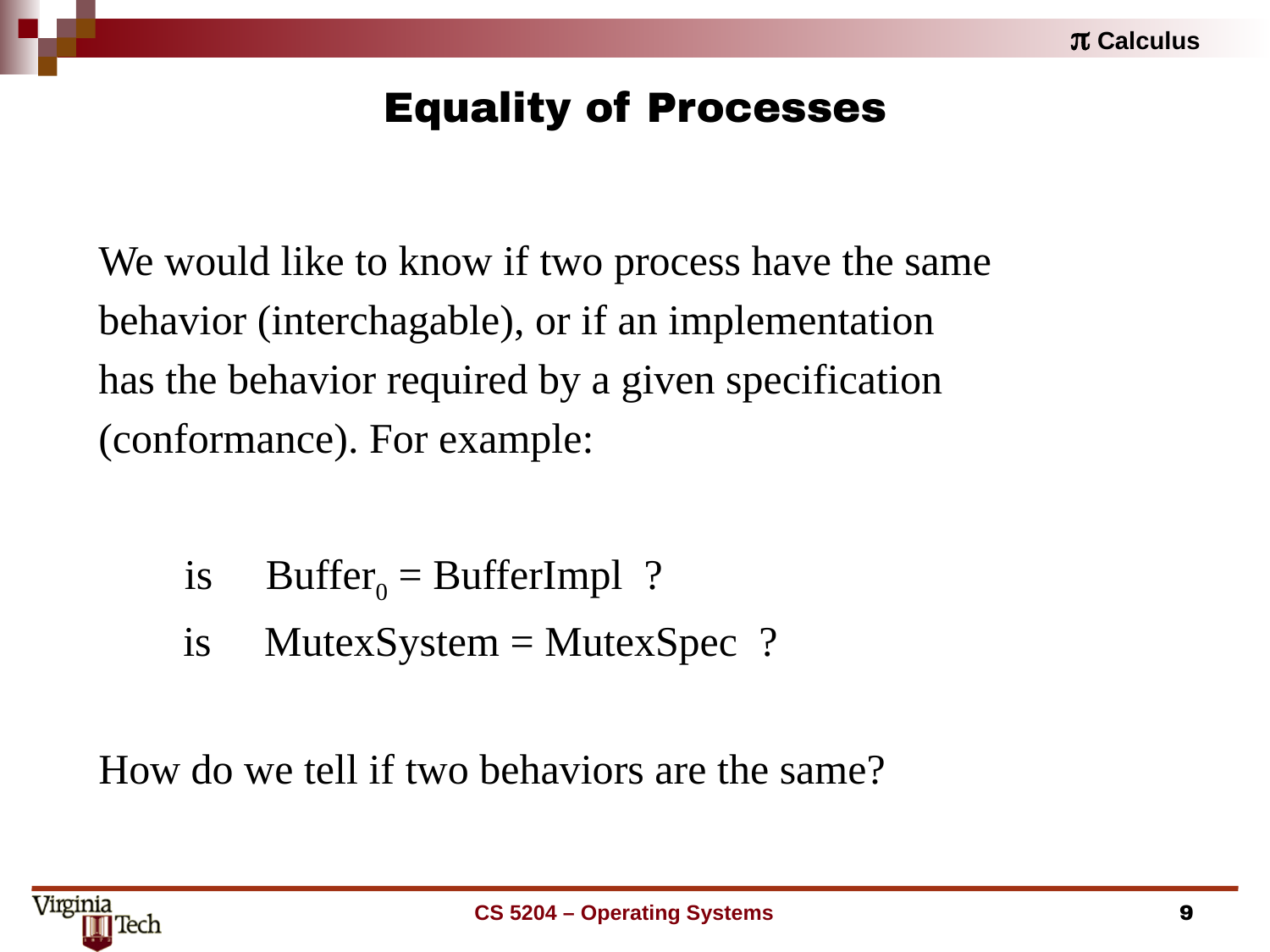

# Equality of Processes
We would like to know if two process have the same
behavior (interchagable), or if an implementation
has the behavior required by a given specification
(conformance). For example:

       is     Buffer0 = BufferImpl  ?
        is     MutexSystem = MutexSpec  ?

How do we tell if two behaviors are the same?
CS 5204 – Operating Systems
9